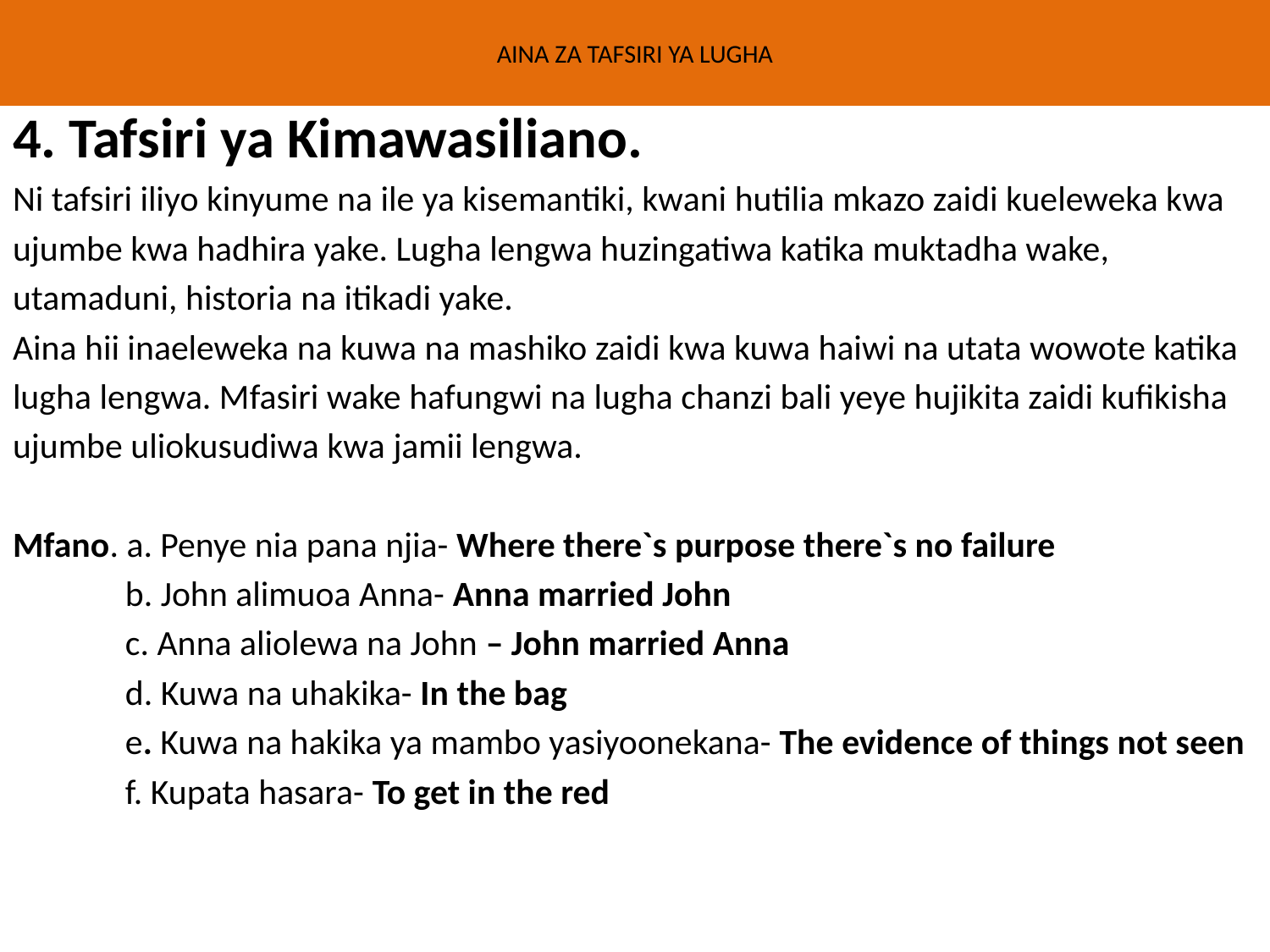

# AINA ZA TAFSIRI YA LUGHA
4. Tafsiri ya Kimawasiliano.
Ni tafsiri iliyo kinyume na ile ya kisemantiki, kwani hutilia mkazo zaidi kueleweka kwa
ujumbe kwa hadhira yake. Lugha lengwa huzingatiwa katika muktadha wake,
utamaduni, historia na itikadi yake.
Aina hii inaeleweka na kuwa na mashiko zaidi kwa kuwa haiwi na utata wowote katika
lugha lengwa. Mfasiri wake hafungwi na lugha chanzi bali yeye hujikita zaidi kufikisha
ujumbe uliokusudiwa kwa jamii lengwa.

Mfano. a. Penye nia pana njia- Where there`s purpose there`s no failure
              b. John alimuoa Anna- Anna married John
              c. Anna aliolewa na John – John married Anna
              d. Kuwa na uhakika- In the bag
              e. Kuwa na hakika ya mambo yasiyoonekana- The evidence of things not seen
              f. Kupata hasara- To get in the red